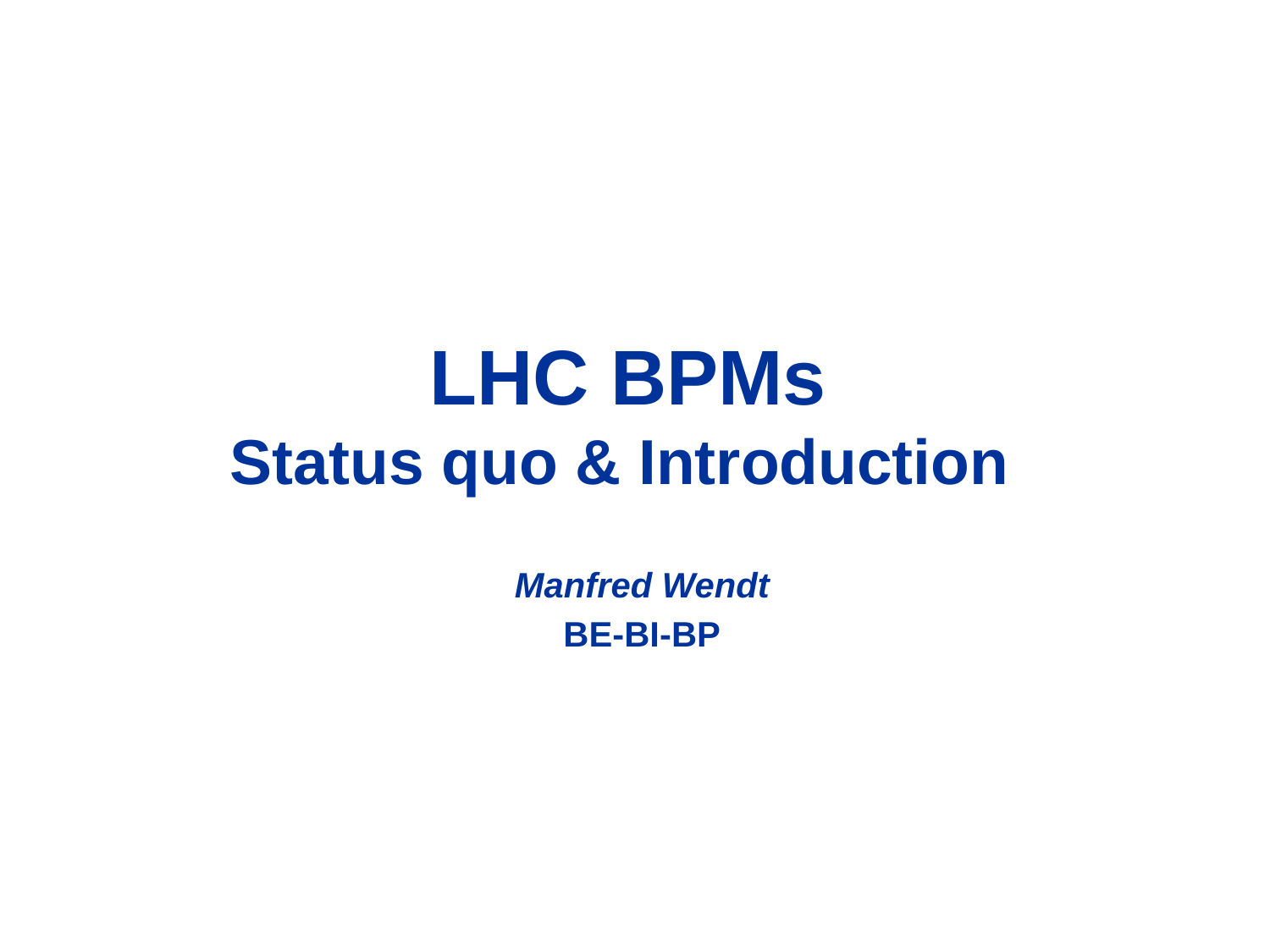

# LHC BPMs Status quo & Introduction
Manfred Wendt
BE-BI-BP